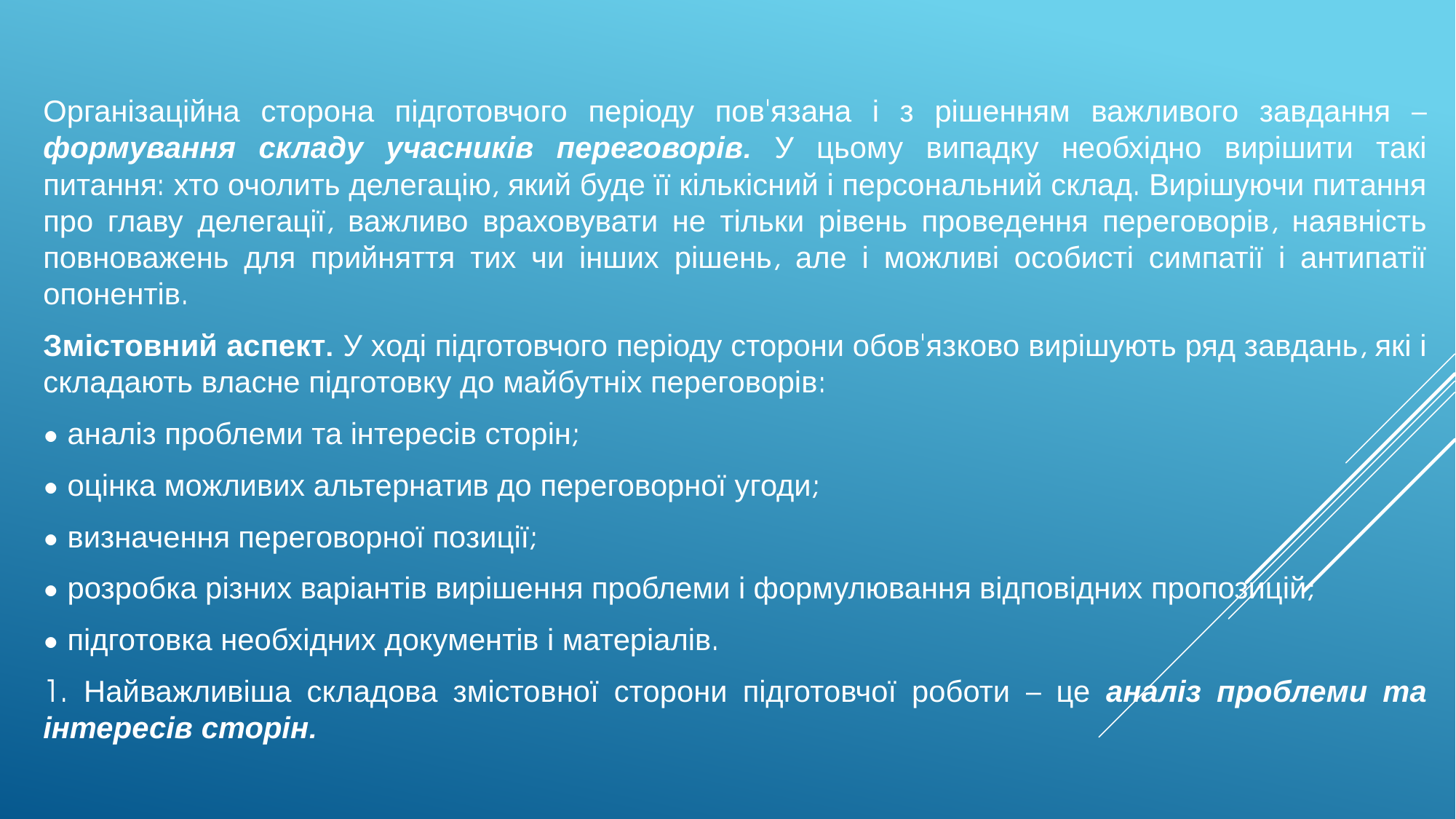

Організаційна сторона підготовчого періоду пов'язана і з рішенням важливого завдання – формування складу учасників переговорів. У цьому випадку необхідно вирішити такі питання: хто очолить делегацію, який буде її кількісний і персональний склад. Вирішуючи питання про главу делегації, важливо враховувати не тільки рівень проведення переговорів, наявність повноважень для прийняття тих чи інших рішень, але і можливі особисті симпатії і антипатії опонентів.
Змістовний аспект. У ході підготовчого періоду сторони обов'язково вирішують ряд завдань, які і складають власне підготовку до майбутніх переговорів:
• аналіз проблеми та інтересів сторін;
• оцінка можливих альтернатив до переговорної угоди;
• визначення переговорної позиції;
• розробка різних варіантів вирішення проблеми і формулювання відповідних пропозицій;
• підготовка необхідних документів і матеріалів.
1. Найважливіша складова змістовної сторони підготовчої роботи – це аналіз проблеми та інтересів сторін.